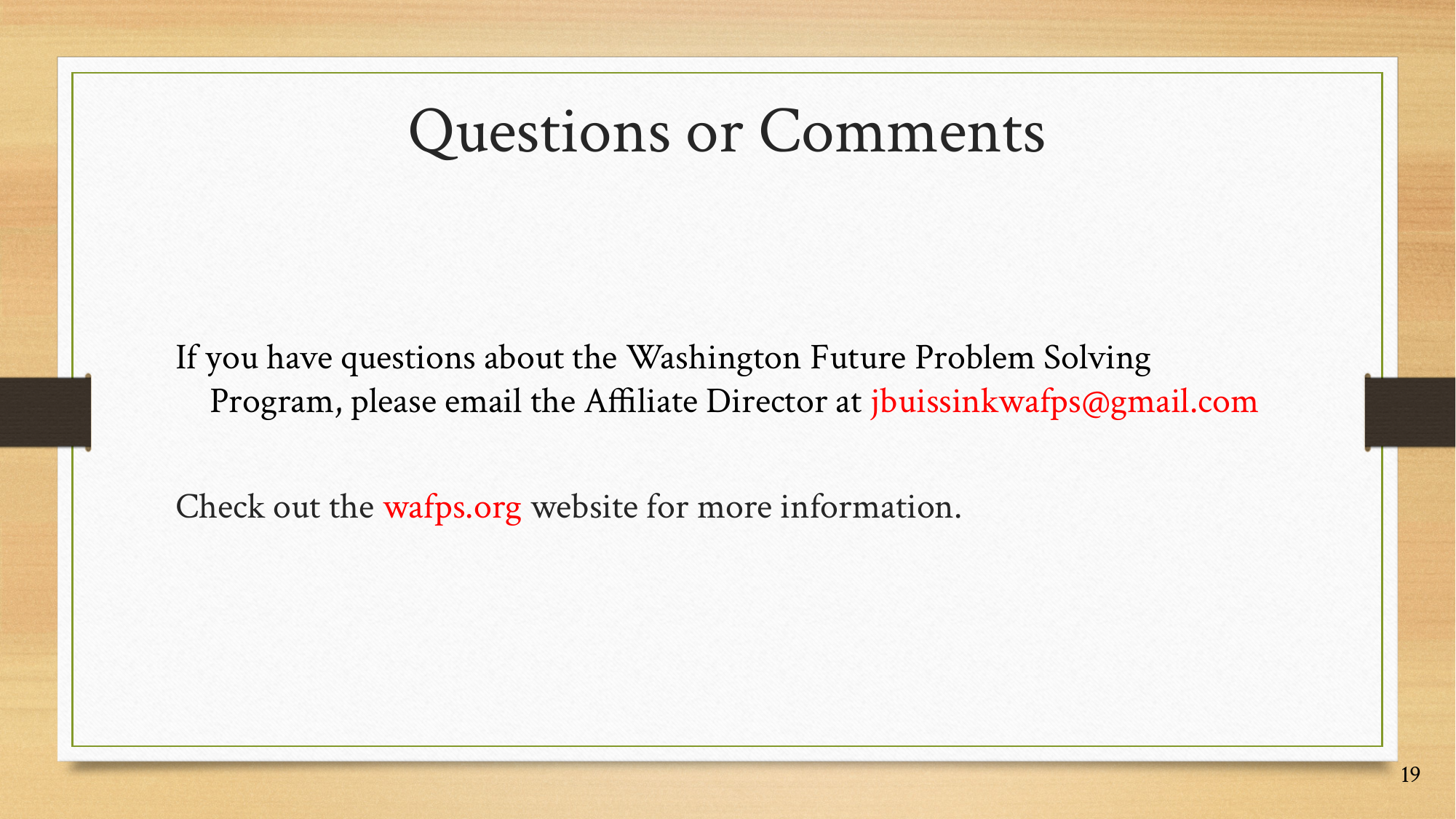

# Questions or Comments

If you have questions about the Washington Future Problem Solving Program, please email the Affiliate Director at jbuissinkwafps@gmail.com

Check out the wafps.org website for more information.

19